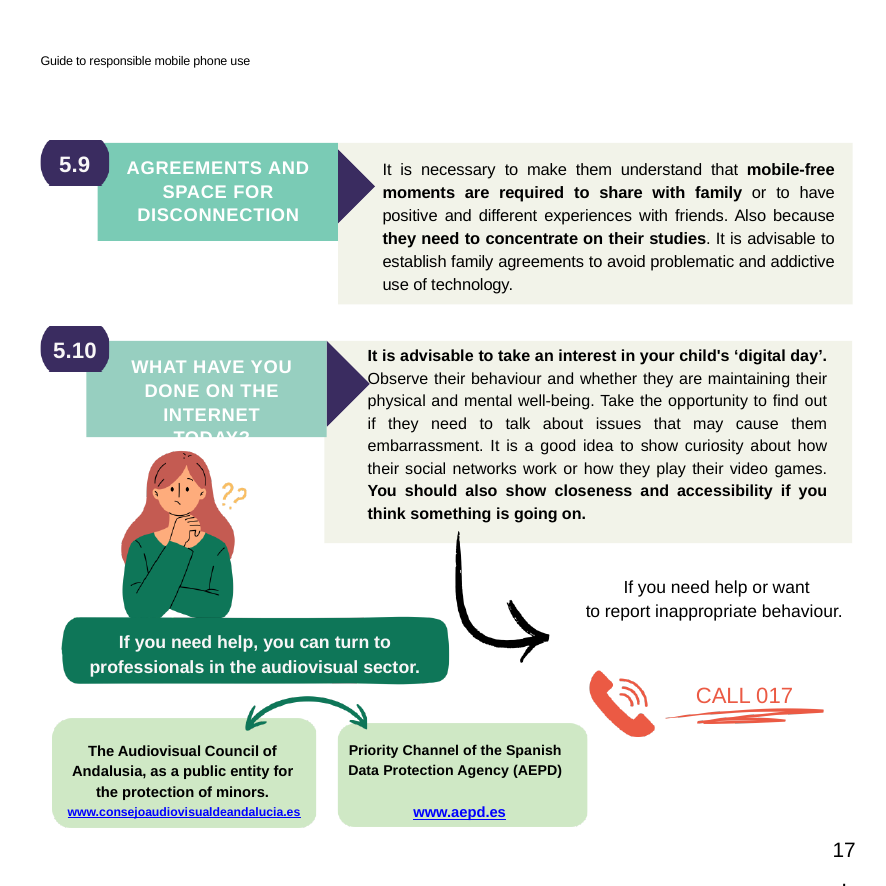

Guide to responsible mobile phone use

5.9

AGREEMENTS AND SPACE FOR DISCONNECTION
It is necessary to make them understand that mobile-free moments are required to share with family or to have positive and different experiences with friends. Also because they need to concentrate on their studies. It is advisable to establish family agreements to avoid problematic and addictive use of technology.

5.10

It is advisable to take an interest in your child's ‘digital day’. Observe their behaviour and whether they are maintaining their physical and mental well-being. Take the opportunity to find out if they need to talk about issues that may cause them embarrassment. It is a good idea to show curiosity about how their social networks work or how they play their video games. You should also show closeness and accessibility if you think something is going on.

WHAT HAVE YOU DONE ON THE INTERNET TODAY?

If you need help or want
to report inappropriate behaviour.

If you need help, you can turn to professionals in the audiovisual sector.

CALL 017

The Audiovisual Council of Andalusia, as a public entity for the protection of minors.
Priority Channel of the Spanish Data Protection Agency (AEPD)
www.aepd.es
www.consejoaudiovisualdeandalucia.es
17.